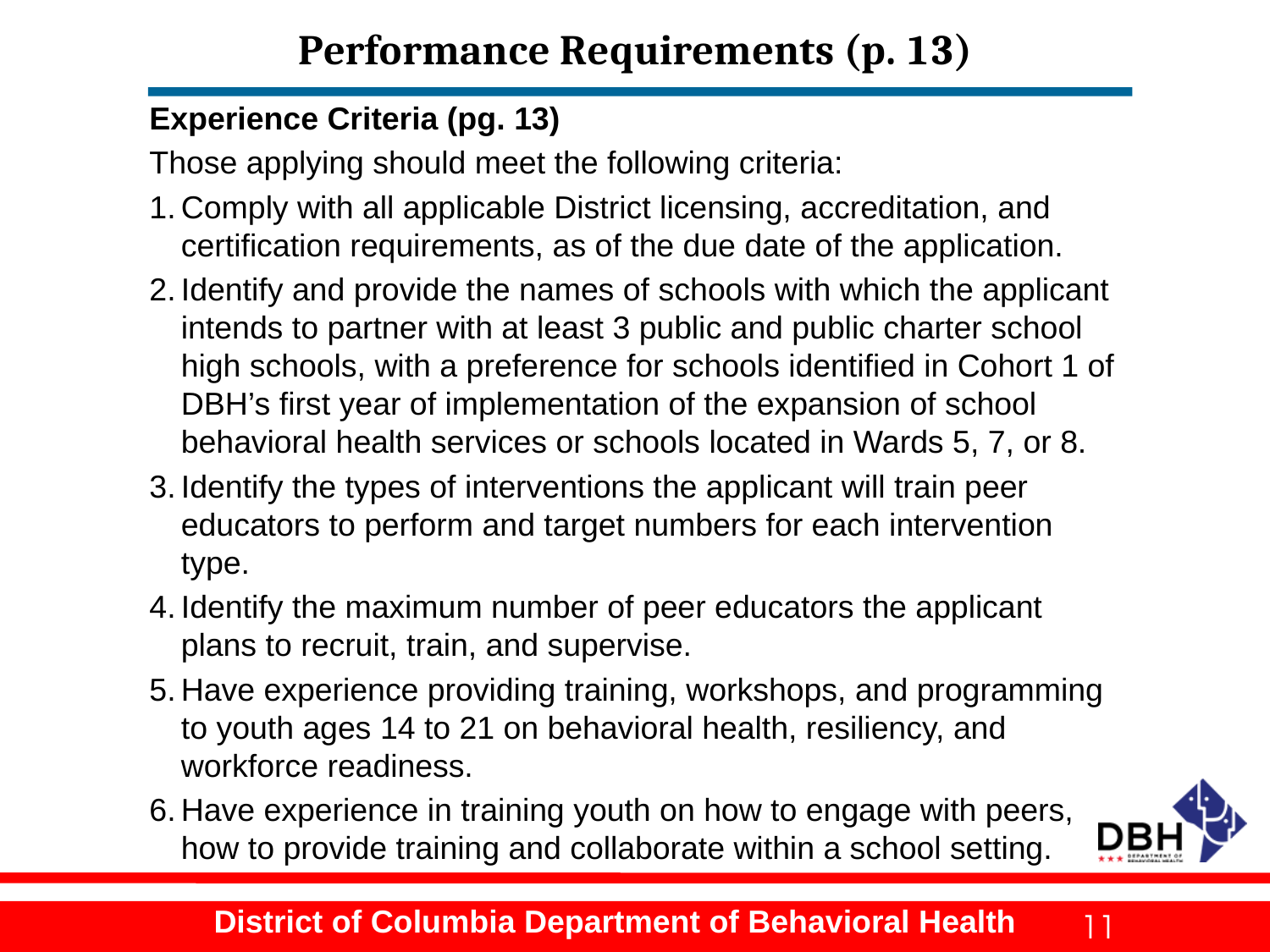

# Performance Requirements (p. 13)
Experience Criteria (pg. 13)
Those applying should meet the following criteria:
Comply with all applicable District licensing, accreditation, and certification requirements, as of the due date of the application.
Identify and provide the names of schools with which the applicant intends to partner with at least 3 public and public charter school high schools, with a preference for schools identified in Cohort 1 of DBH’s first year of implementation of the expansion of school behavioral health services or schools located in Wards 5, 7, or 8.
Identify the types of interventions the applicant will train peer educators to perform and target numbers for each intervention type.
Identify the maximum number of peer educators the applicant plans to recruit, train, and supervise.
Have experience providing training, workshops, and programming to youth ages 14 to 21 on behavioral health, resiliency, and workforce readiness.
Have experience in training youth on how to engage with peers, how to provide training and collaborate within a school setting.

11